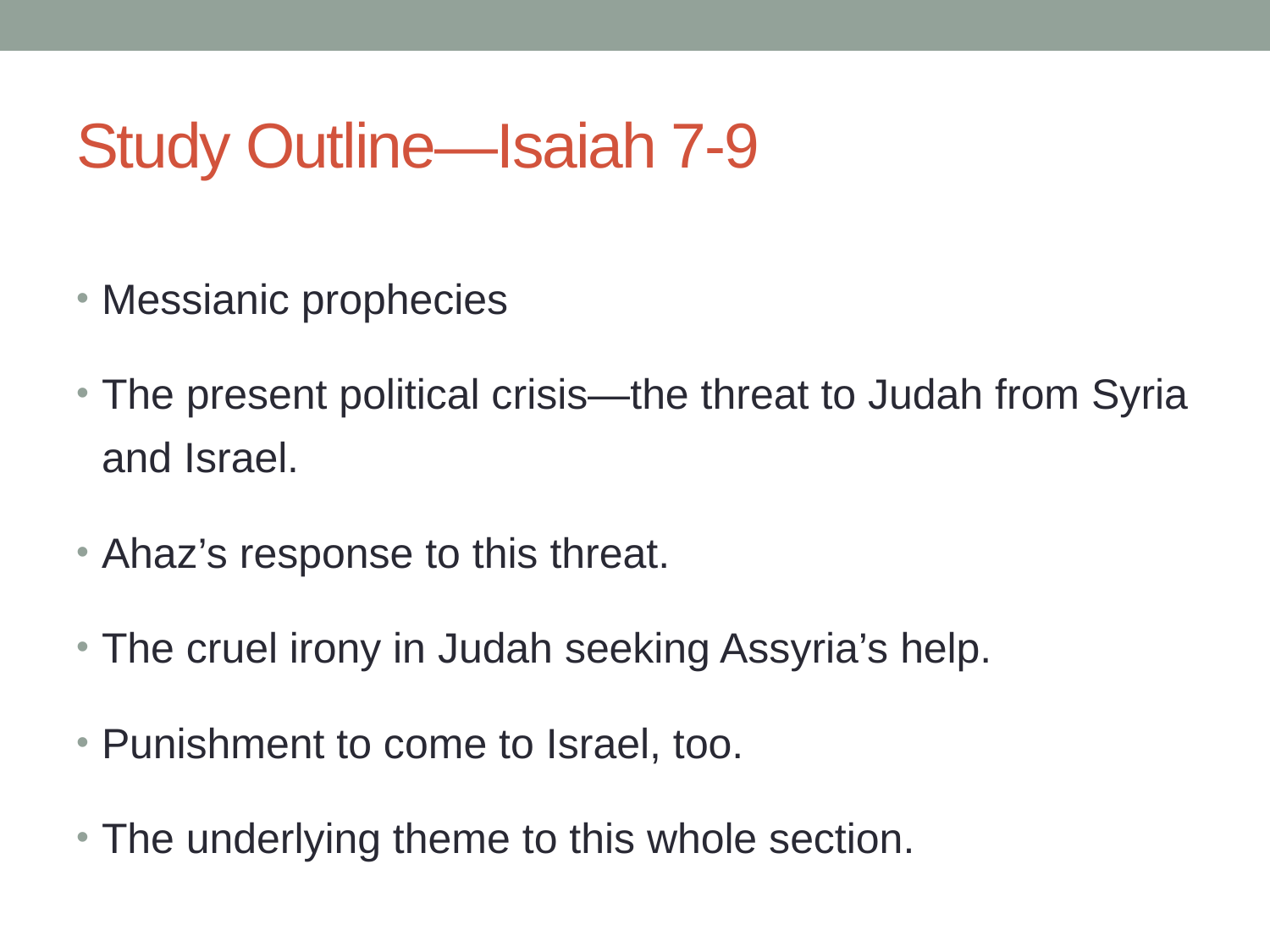

# Study Outline—Isaiah 7-9
Messianic prophecies
The present political crisis—the threat to Judah from Syria and Israel.
Ahaz’s response to this threat.
The cruel irony in Judah seeking Assyria’s help.
Punishment to come to Israel, too.
The underlying theme to this whole section.